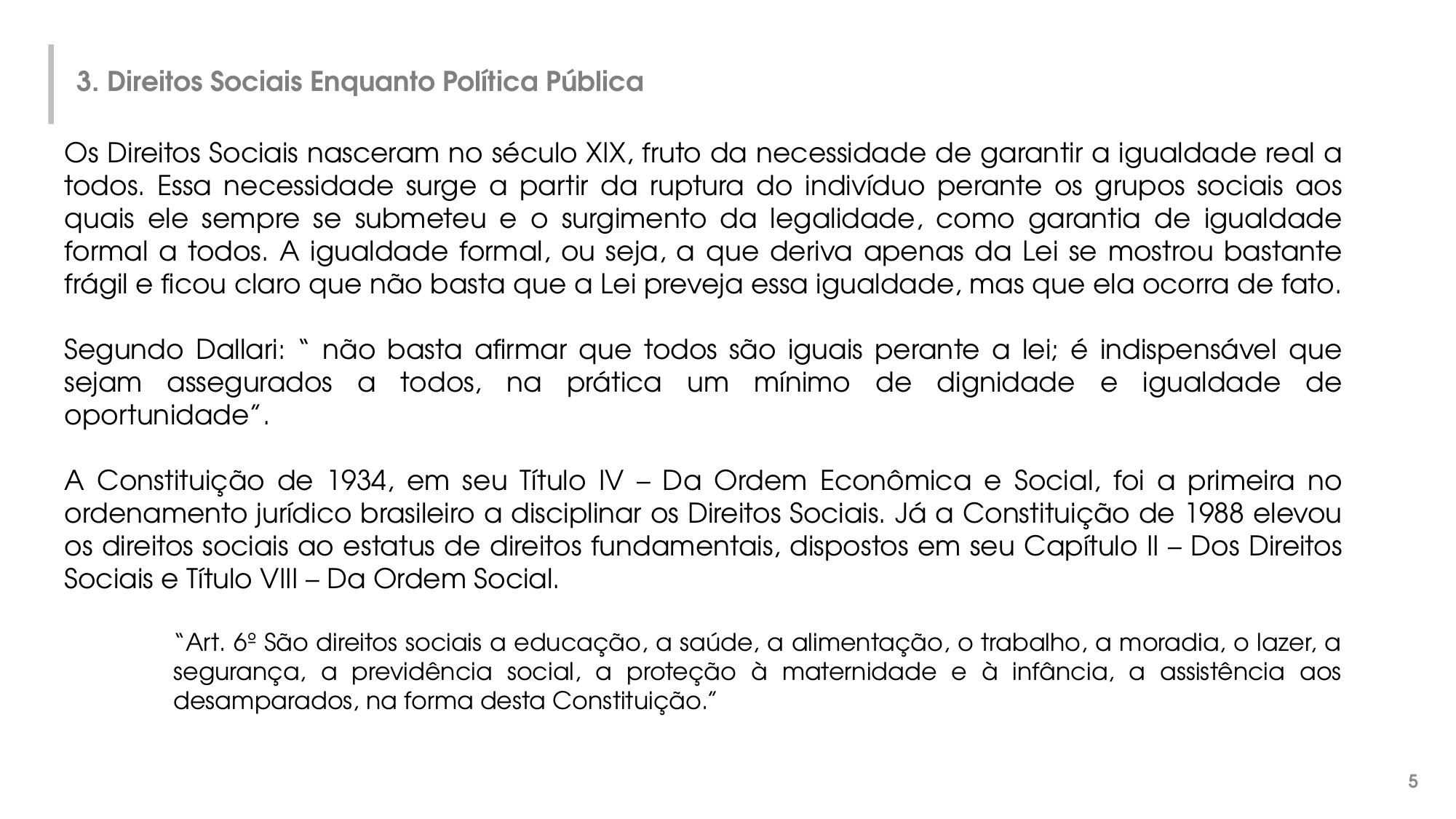

3. Direitos Sociais Enquanto Política Pública
Os Direitos Sociais nasceram no século XIX, fruto da necessidade de garantir a igualdade real a todos. Essa necessidade surge a partir da ruptura do indivíduo perante os grupos sociais aos quais ele sempre se submeteu e o surgimento da legalidade, como garantia de igualdade formal a todos. A igualdade formal, ou seja, a que deriva apenas da Lei se mostrou bastante frágil e ficou claro que não basta que a Lei preveja essa igualdade, mas que ela ocorra de fato.

Segundo Dallari: “ não basta afirmar que todos são iguais perante a lei; é indispensável que sejam assegurados a todos, na prática um mínimo de dignidade e igualdade de oportunidade”.

A Constituição de 1934, em seu Título IV – Da Ordem Econômica e Social, foi a primeira no ordenamento jurídico brasileiro a disciplinar os Direitos Sociais. Já a Constituição de 1988 elevou os direitos sociais ao estatus de direitos fundamentais, dispostos em seu Capítulo II – Dos Direitos Sociais e Título VIII – Da Ordem Social.

“Art. 6º São direitos sociais a educação, a saúde, a alimentação, o trabalho, a moradia, o lazer, a segurança, a previdência social, a proteção à maternidade e à infância, a assistência aos desamparados, na forma desta Constituição.”

5